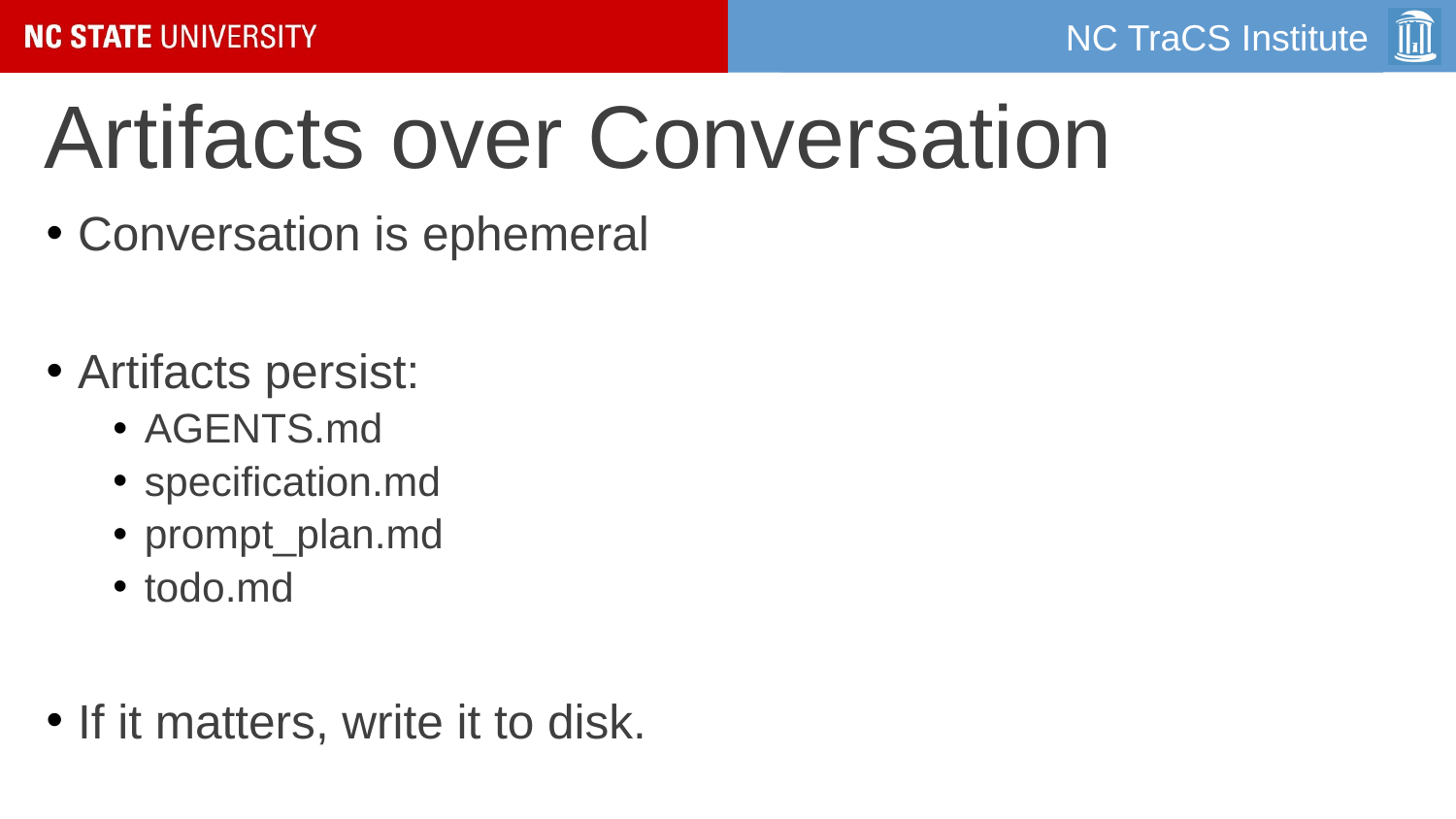

# Artifacts over Conversation
Conversation is ephemeral

Artifacts persist:
AGENTS.md
specification.md
prompt_plan.md
todo.md

If it matters, write it to disk.